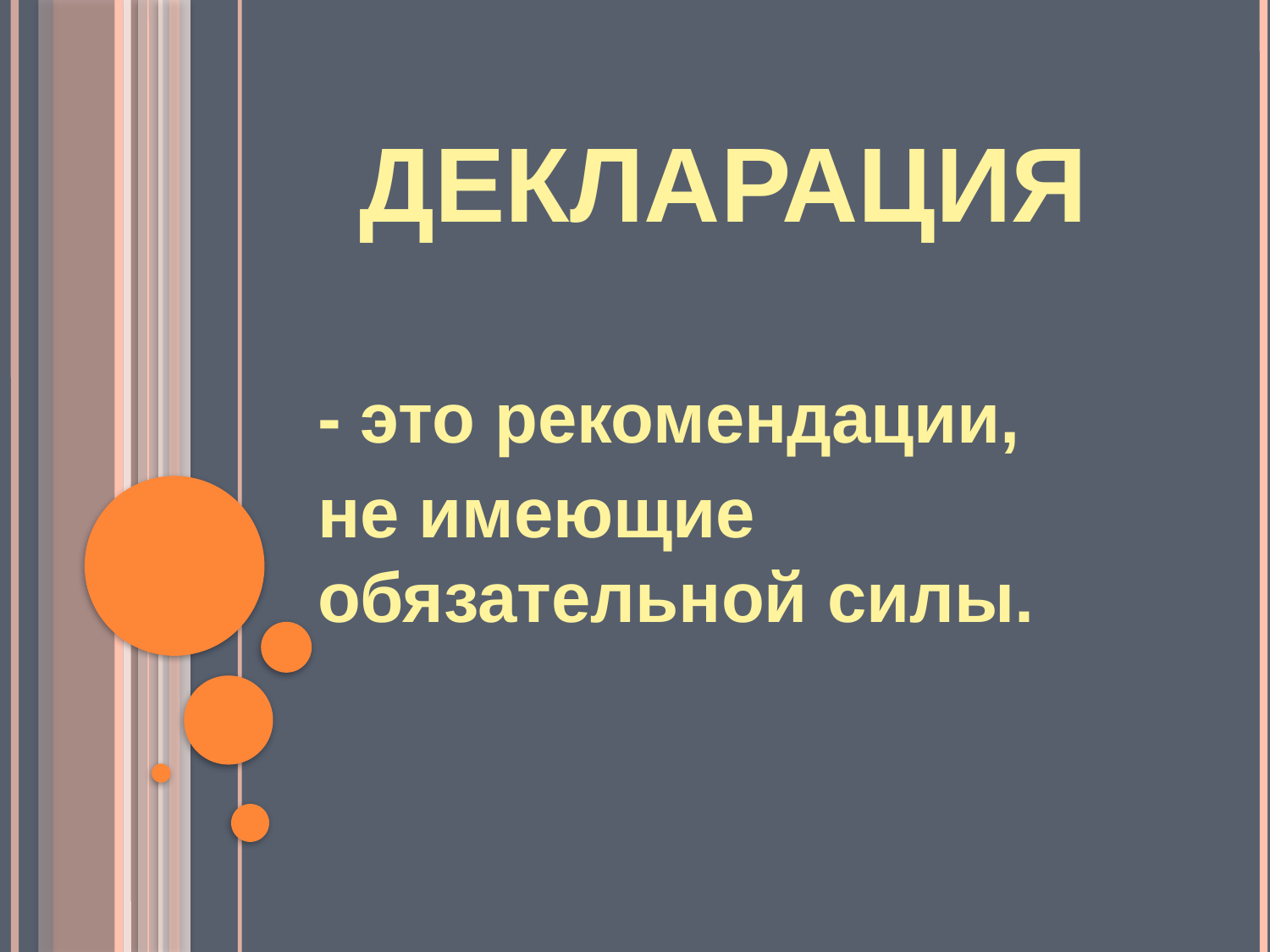

# Декларация
- это рекомендации,
не имеющие обязательной силы.